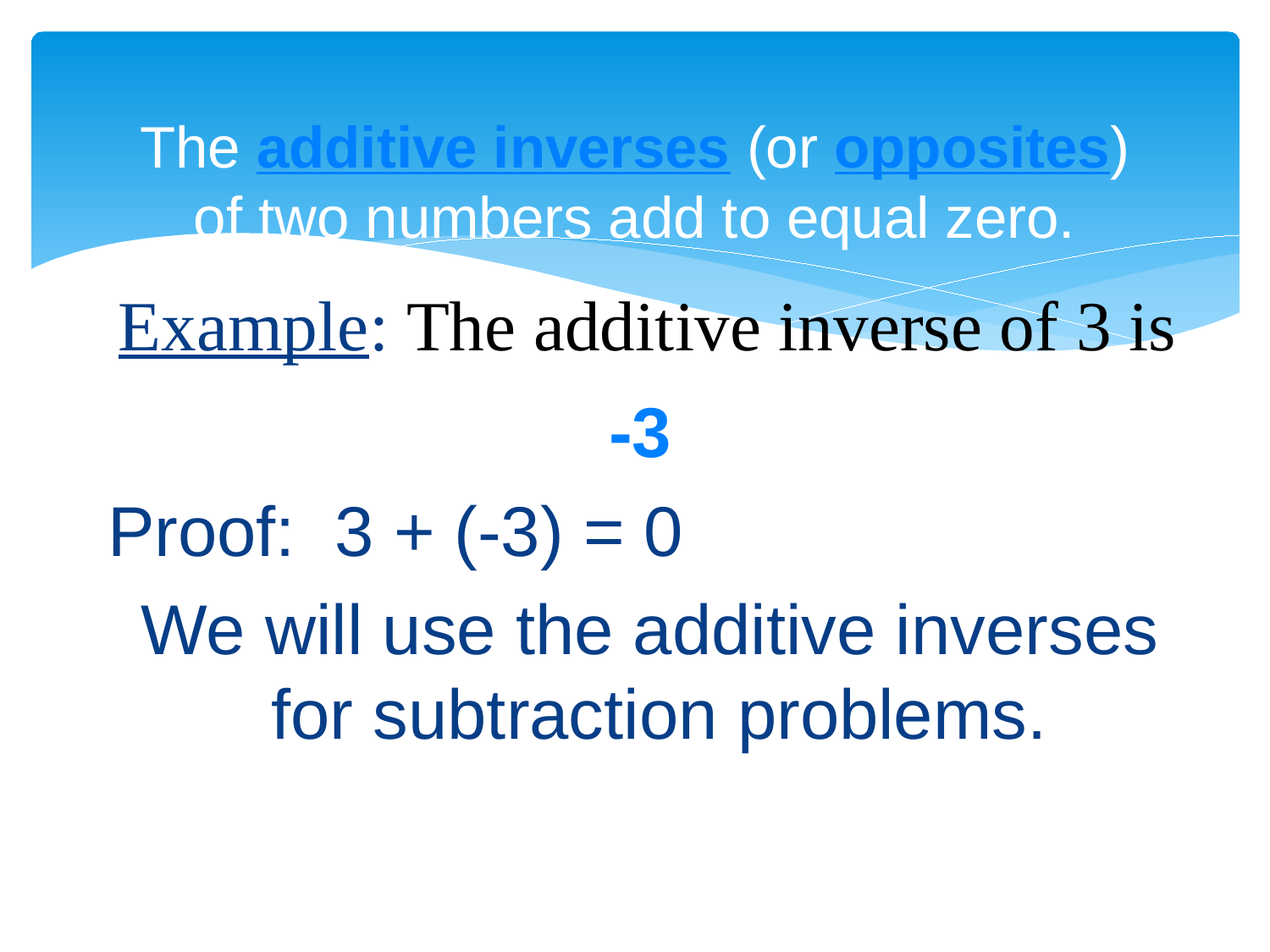

# The additive inverses (or opposites) of two numbers add to equal zero.
Example: The additive inverse of 3 is
-3
Proof:  3 + (-3) = 0
 We will use the additive inverses for subtraction problems.